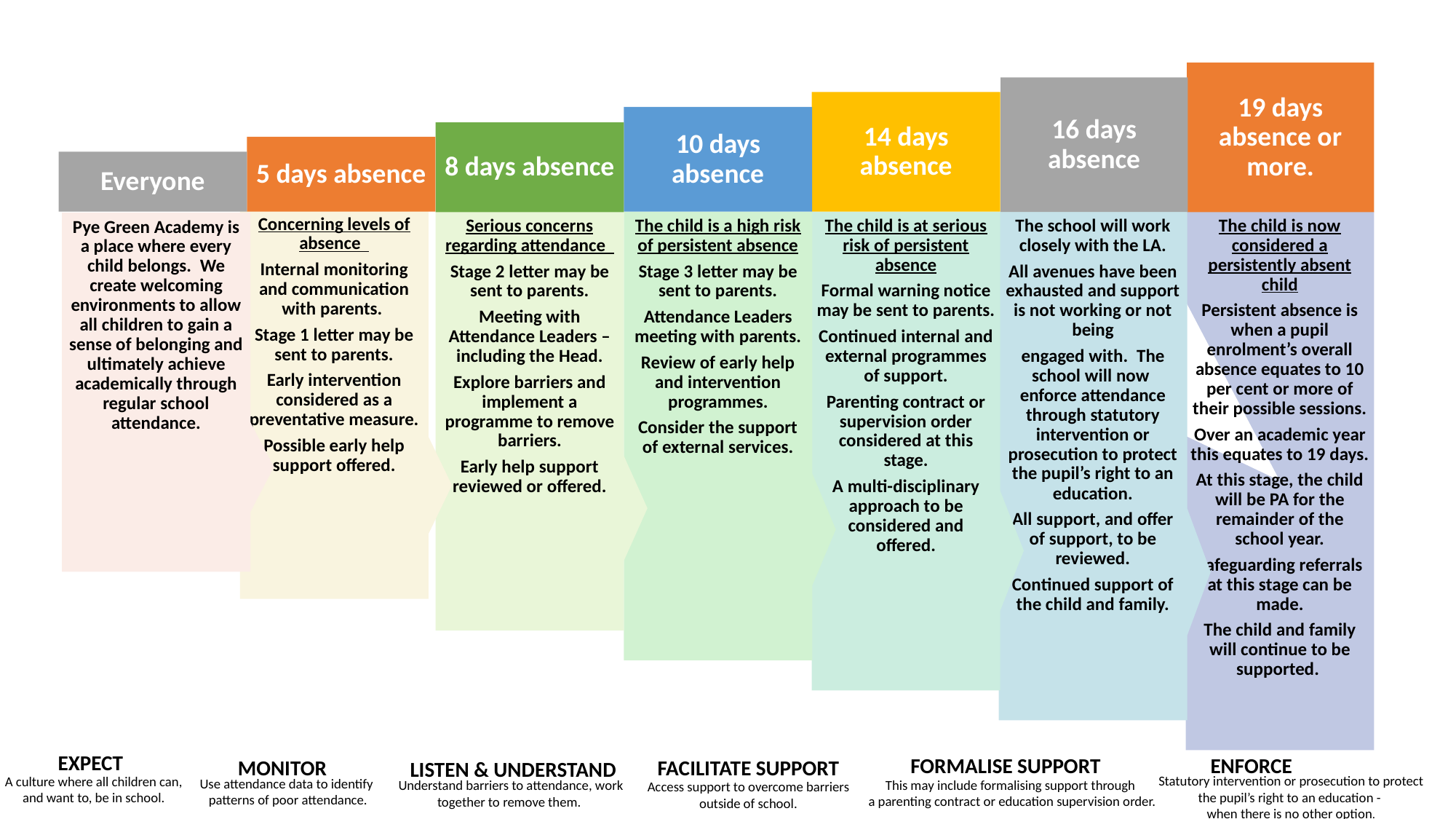

The child is now considered a persistently absent child
Persistent absence is when a pupil enrolment’s overall absence equates to 10 per cent or more of their possible sessions.
Over an academic year this equates to 19 days.
At this stage, the child will be PA for the remainder of the school year.
Safeguarding referrals at this stage can be made.
The child and family will continue to be supported.
19 days absence or more.
The school will work closely with the LA.
All avenues have been exhausted and support is not working or not being
engaged with.  The school will now  enforce attendance through statutory intervention or prosecution to protect the pupil’s right to an education.
All support, and offer of support, to be reviewed.
Continued support of the child and family.
16 days absence
The child is at serious risk of persistent absence
Formal warning notice may be sent to parents.
Continued internal and external programmes of support.
Parenting contract or supervision order considered at this stage.
A multi-disciplinary approach to be considered and offered.

14 days absence
The child is a high risk of persistent absence
Stage 3 letter may be sent to parents.
Attendance Leaders meeting with parents.
Review of early help and intervention programmes.
Consider the support of external services.

10 days absence
Serious concerns regarding attendance
Stage 2 letter may be sent to parents.
Meeting with Attendance Leaders – including the Head.
Explore barriers and implement a programme to remove barriers.
Early help support reviewed or offered.
8 days absence
Concerning levels of absence
Internal monitoring and communication with parents.
Stage 1 letter may be sent to parents.
Early intervention considered as a preventative measure.
Possible early help support offered.
5 days absence
Pye Green Academy is a place where every child belongs.  We create welcoming environments to allow all children to gain a sense of belonging and ultimately achieve academically through regular school attendance.
Everyone
EXPECT
FORMALISE SUPPORT
ENFORCE
MONITOR
FACILITATE SUPPORT
LISTEN & UNDERSTAND
Statutory intervention or prosecution to protect
the pupil’s right to an education -
when there is no other option.
A culture where all children can,
and want to, be in school.
Use attendance data to identify
patterns of poor attendance.
This may include formalising support through
a parenting contract or education supervision order.
Understand barriers to attendance, work together to remove them.
Access support to overcome barriers
outside of school.